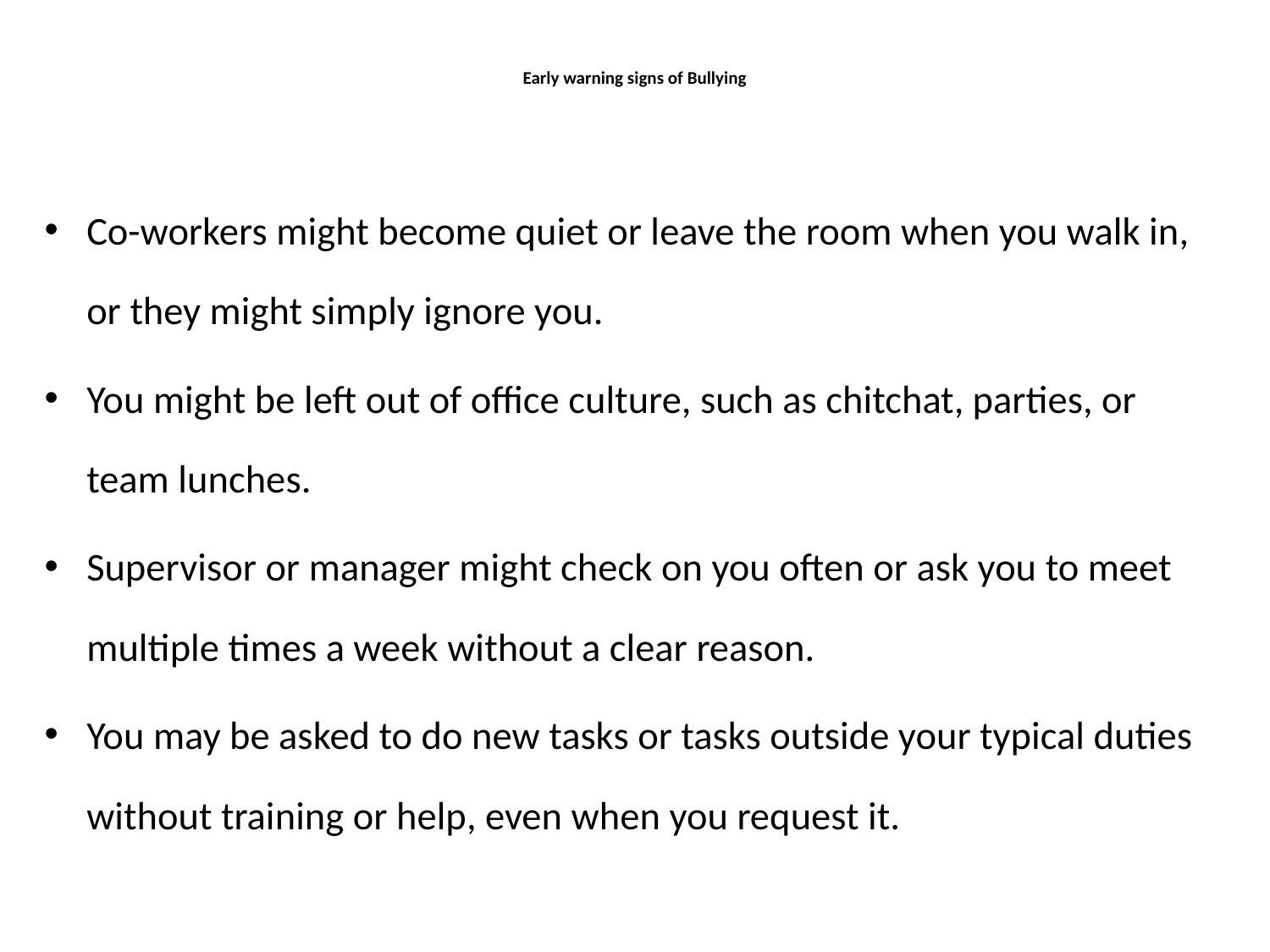

# Early warning signs of Bullying

Co-workers might become quiet or leave the room when you walk in, or they might simply ignore you.
You might be left out of office culture, such as chitchat, parties, or team lunches.
Supervisor or manager might check on you often or ask you to meet multiple times a week without a clear reason.
You may be asked to do new tasks or tasks outside your typical duties without training or help, even when you request it.